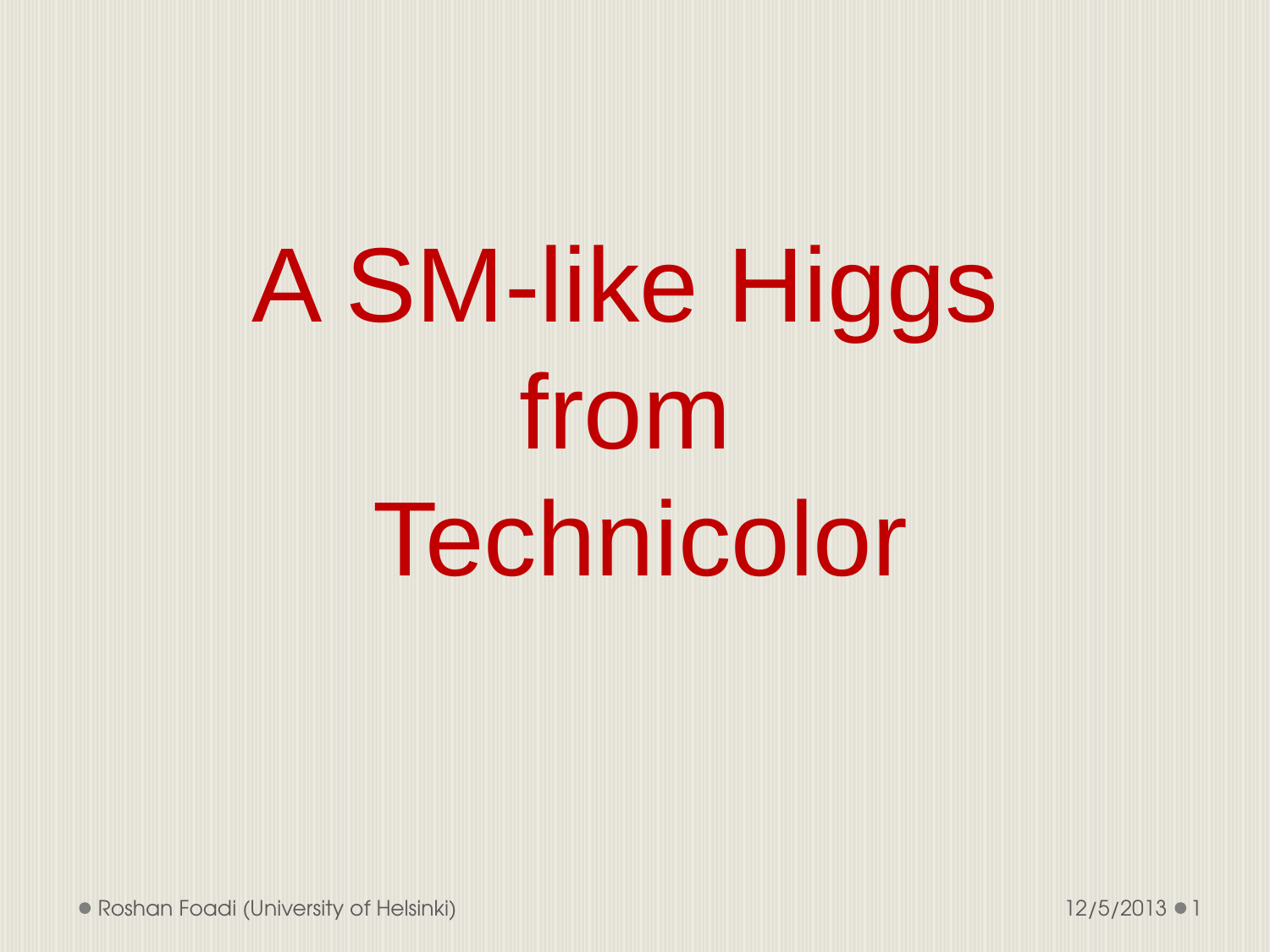

# A SM-like Higgs from Technicolor
Roshan Foadi (University of Helsinki)
12/5/2013
1